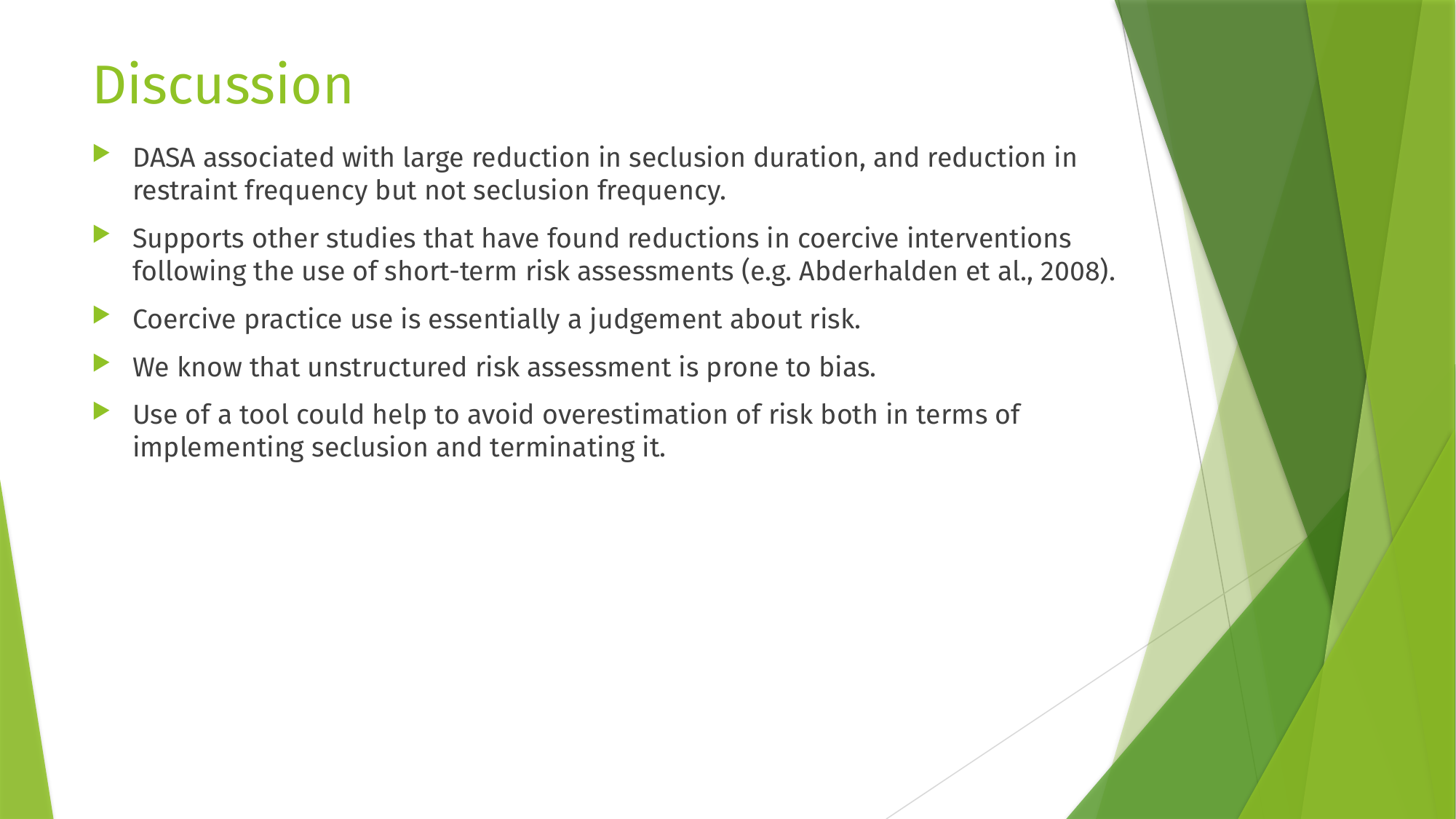

# Discussion
DASA associated with large reduction in seclusion duration, and reduction in restraint frequency but not seclusion frequency.
Supports other studies that have found reductions in coercive interventions following the use of short-term risk assessments (e.g. Abderhalden et al., 2008).
Coercive practice use is essentially a judgement about risk.
We know that unstructured risk assessment is prone to bias.
Use of a tool could help to avoid overestimation of risk both in terms of implementing seclusion and terminating it.